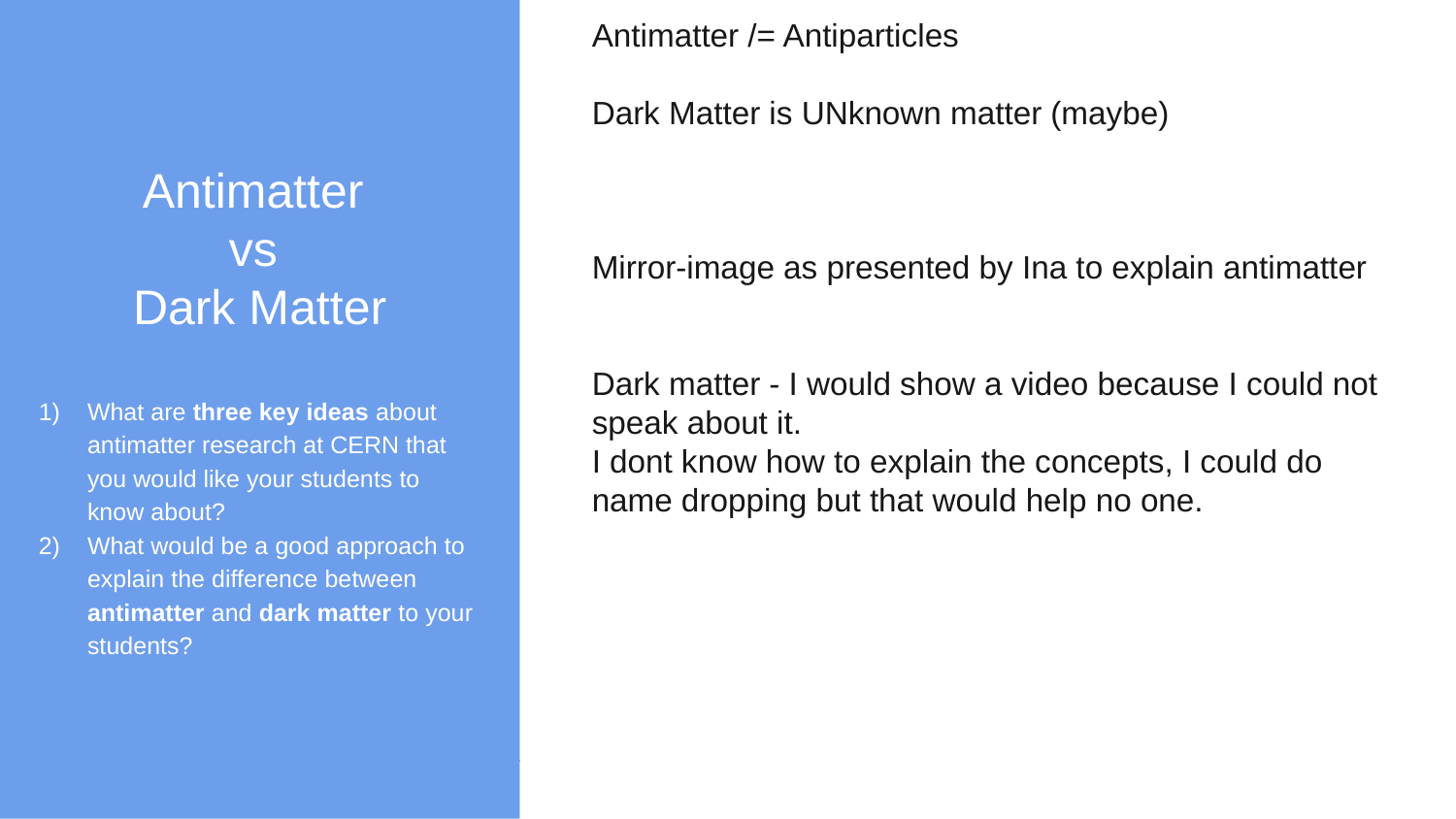

Antimatter
vs
Dark Matter

What are three key ideas about antimatter research at CERN that you would like your students to know about?
What would be a good approach to explain the difference between antimatter and dark matter to your students?
Antimatter /= Antiparticles

Dark Matter is UNknown matter (maybe)

Mirror-image as presented by Ina to explain antimatter

Dark matter - I would show a video because I could not speak about it.
I dont know how to explain the concepts, I could do name dropping but that would help no one.